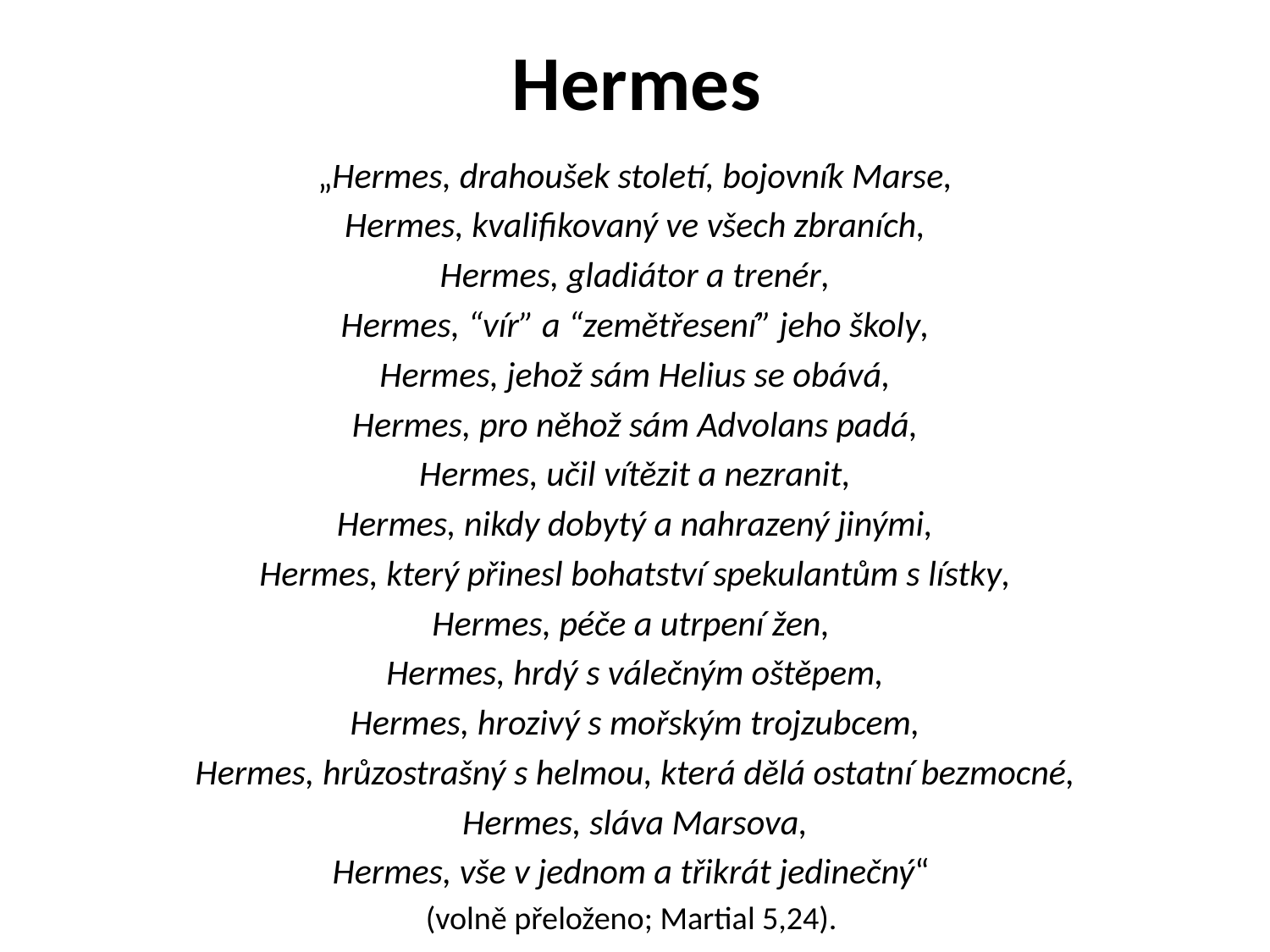

# Hermes
„Hermes, drahoušek století, bojovník Marse,
Hermes, kvalifikovaný ve všech zbraních,
Hermes, gladiátor a trenér,
Hermes, “vír” a “zemětřesení” jeho školy,
Hermes, jehož sám Helius se obává,
Hermes, pro něhož sám Advolans padá,
Hermes, učil vítězit a nezranit,
Hermes, nikdy dobytý a nahrazený jinými,
Hermes, který přinesl bohatství spekulantům s lístky,
Hermes, péče a utrpení žen,
Hermes, hrdý s válečným oštěpem,
Hermes, hrozivý s mořským trojzubcem,
Hermes, hrůzostrašný s helmou, která dělá ostatní bezmocné,
Hermes, sláva Marsova,
Hermes, vše v jednom a třikrát jedinečný“
(volně přeloženo; Martial 5,24).